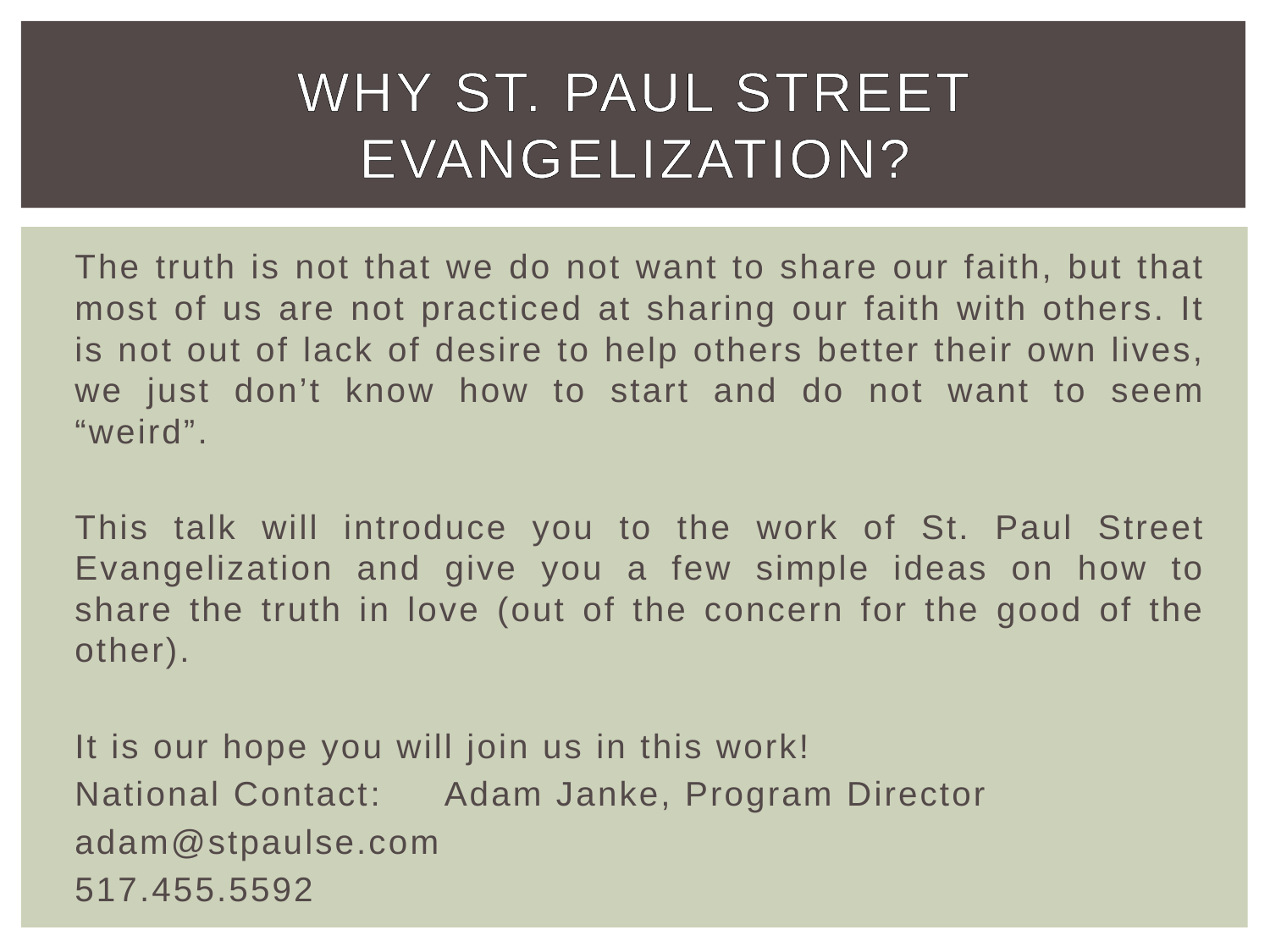

# Why st. Paul street evangelization?
The truth is not that we do not want to share our faith, but that most of us are not practiced at sharing our faith with others. It is not out of lack of desire to help others better their own lives, we just don’t know how to start and do not want to seem “weird”.

This talk will introduce you to the work of St. Paul Street Evangelization and give you a few simple ideas on how to share the truth in love (out of the concern for the good of the other).

It is our hope you will join us in this work!
	National Contact: 	Adam Janke, Program Director
				adam@stpaulse.com
				517.455.5592